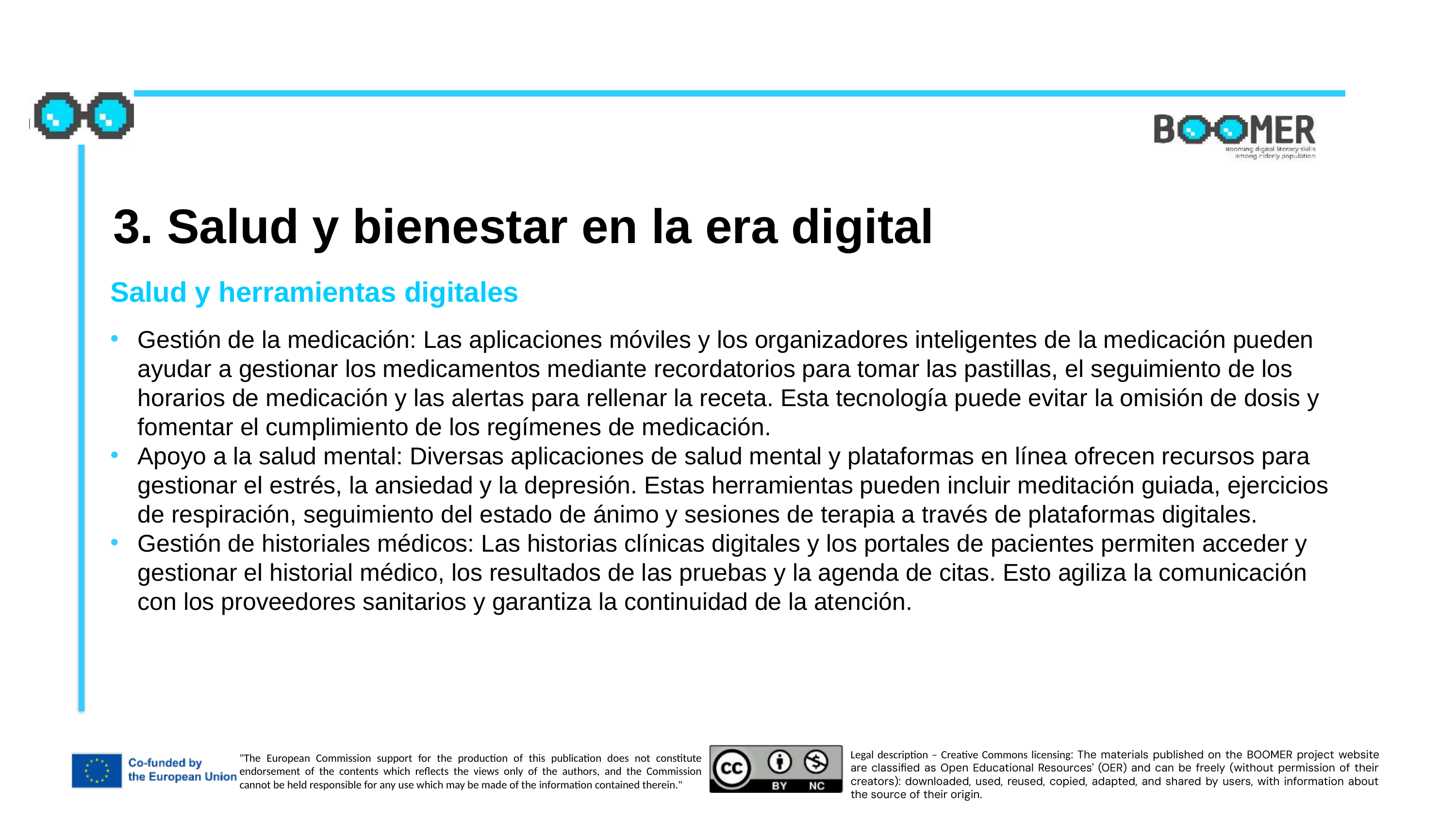

3. Salud y bienestar en la era digital
Salud y herramientas digitales
Gestión de la medicación: Las aplicaciones móviles y los organizadores inteligentes de la medicación pueden ayudar a gestionar los medicamentos mediante recordatorios para tomar las pastillas, el seguimiento de los horarios de medicación y las alertas para rellenar la receta. Esta tecnología puede evitar la omisión de dosis y fomentar el cumplimiento de los regímenes de medicación.
Apoyo a la salud mental: Diversas aplicaciones de salud mental y plataformas en línea ofrecen recursos para gestionar el estrés, la ansiedad y la depresión. Estas herramientas pueden incluir meditación guiada, ejercicios de respiración, seguimiento del estado de ánimo y sesiones de terapia a través de plataformas digitales.
Gestión de historiales médicos: Las historias clínicas digitales y los portales de pacientes permiten acceder y gestionar el historial médico, los resultados de las pruebas y la agenda de citas. Esto agiliza la comunicación con los proveedores sanitarios y garantiza la continuidad de la atención.